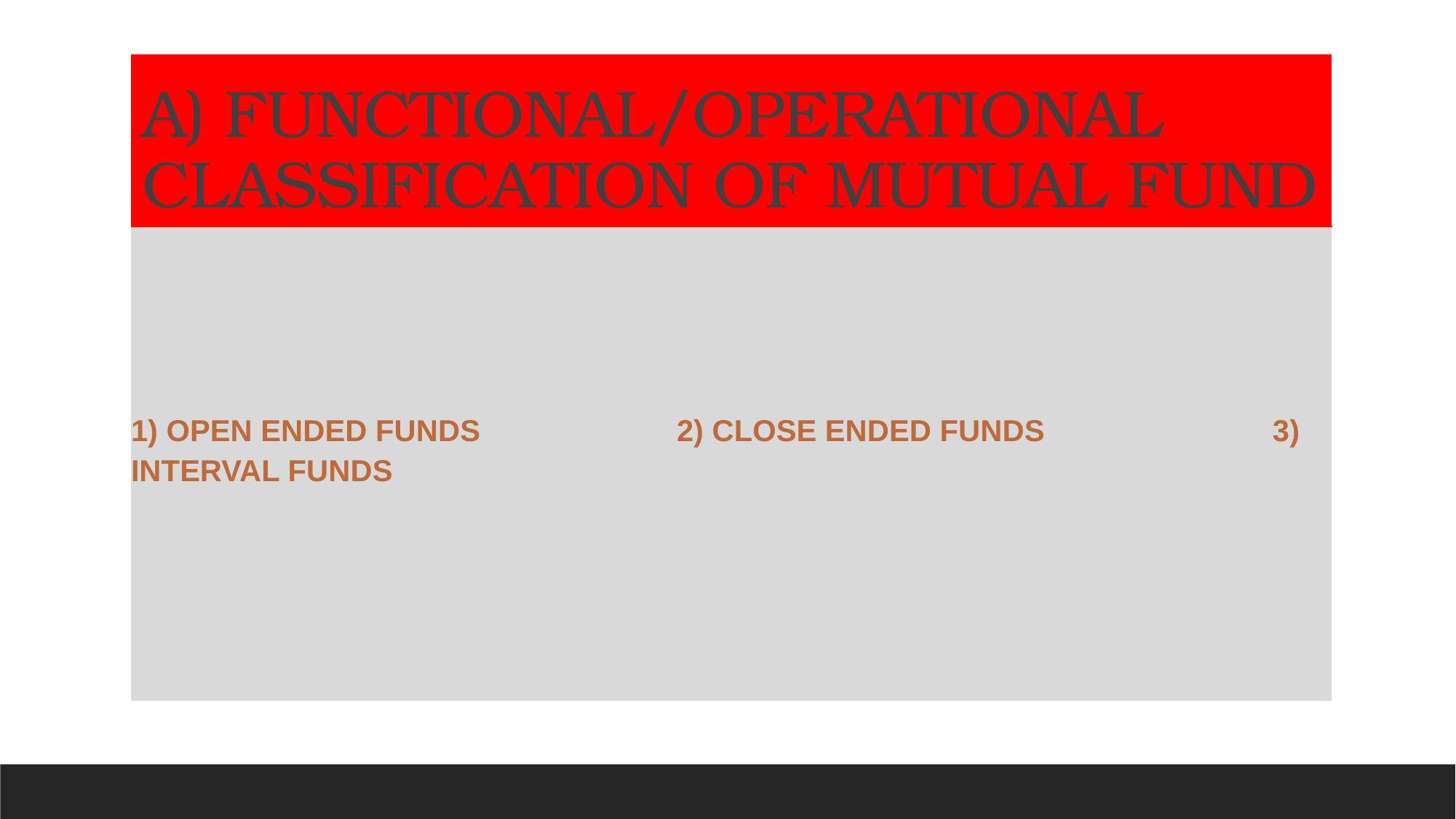

# A) FUNCTIONAL/OPERATIONAL CLASSIFICATION OF MUTUAL FUND

1) OPEN ENDED FUNDS		2) CLOSE ENDED FUNDS		      3) INTERVAL FUNDS